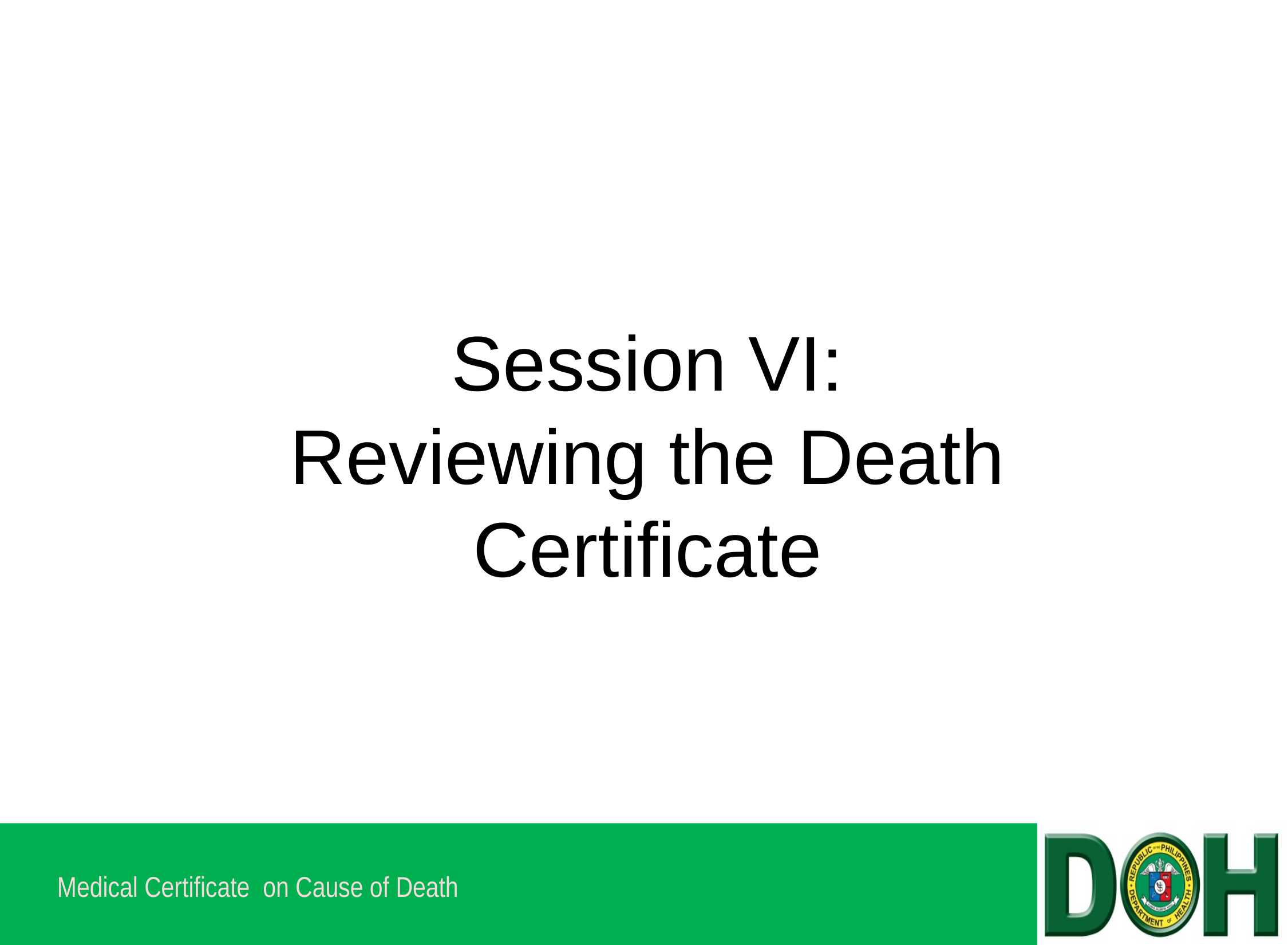

# Session VI: Reviewing the Death Certificate